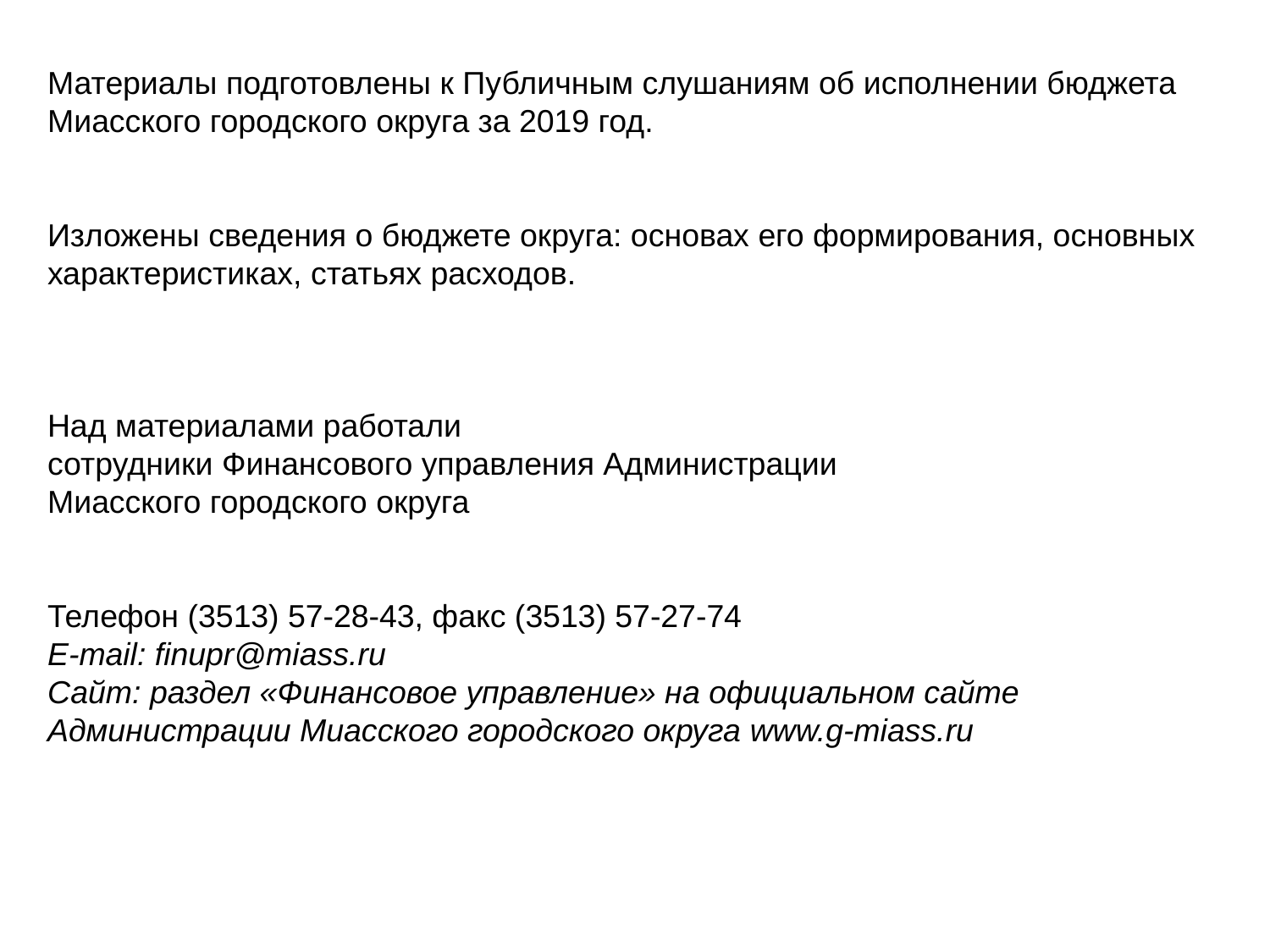

Материалы подготовлены к Публичным слушаниям об исполнении бюджета Миасского городского округа за 2019 год.

Изложены сведения о бюджете округа: основах его формирования, основных характеристиках, статьях расходов.

Над материалами работали
сотрудники Финансового управления Администрации
Миасского городского округа

Телефон (3513) 57-28-43, факс (3513) 57-27-74
E-mail: finupr@miass.ru
Сайт: раздел «Финансовое управление» на официальном сайте Администрации Миасского городского округа www.g-miass.ru